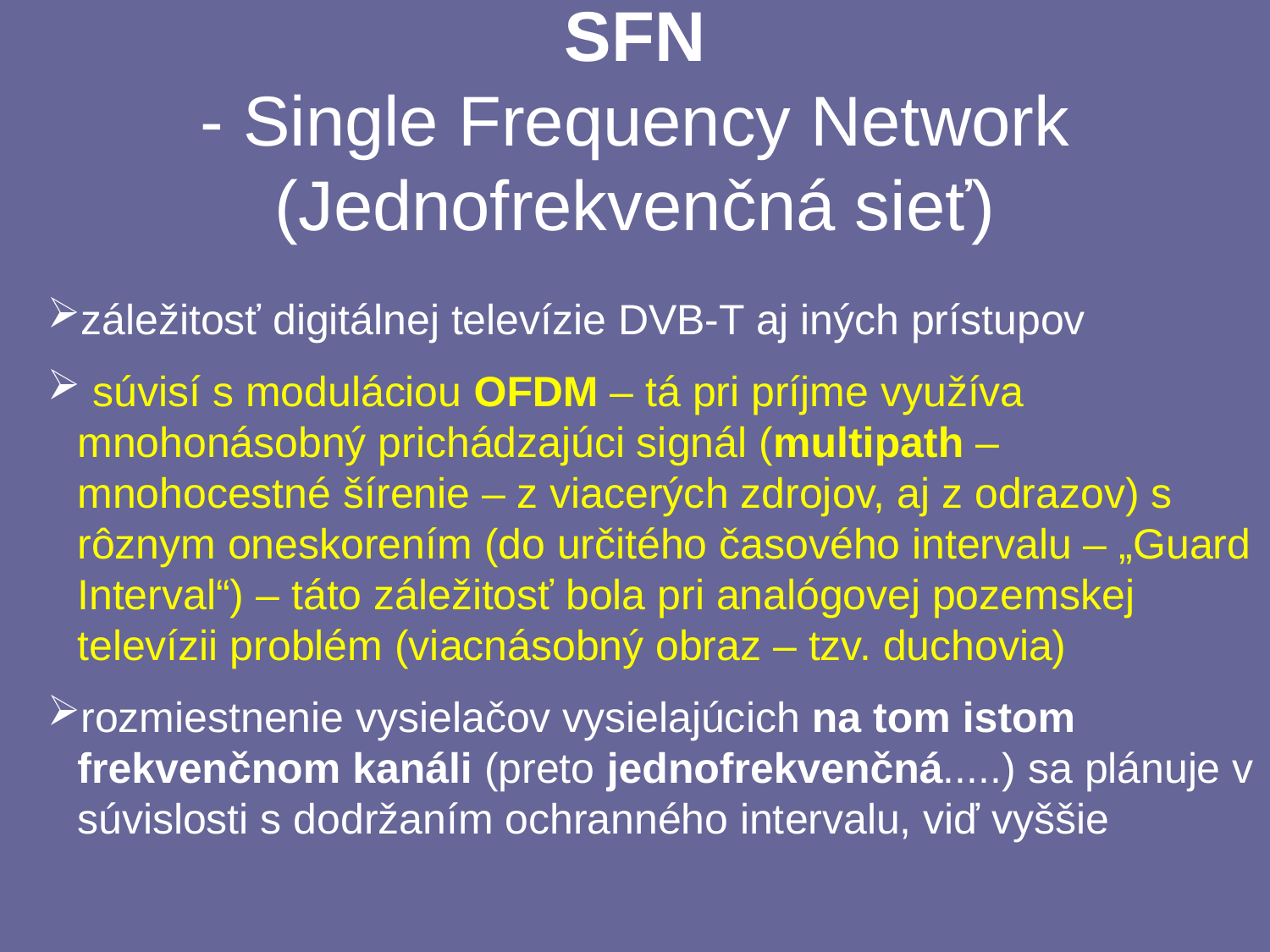

# SFN - Single Frequency Network (Jednofrekvenčná sieť)
záležitosť digitálnej televízie DVB-T aj iných prístupov
 súvisí s moduláciou OFDM – tá pri príjme využíva mnohonásobný prichádzajúci signál (multipath – mnohocestné šírenie – z viacerých zdrojov, aj z odrazov) s rôznym oneskorením (do určitého časového intervalu – „Guard Interval“) – táto záležitosť bola pri analógovej pozemskej televízii problém (viacnásobný obraz – tzv. duchovia)
rozmiestnenie vysielačov vysielajúcich na tom istom frekvenčnom kanáli (preto jednofrekvenčná.....) sa plánuje v súvislosti s dodržaním ochranného intervalu, viď vyššie